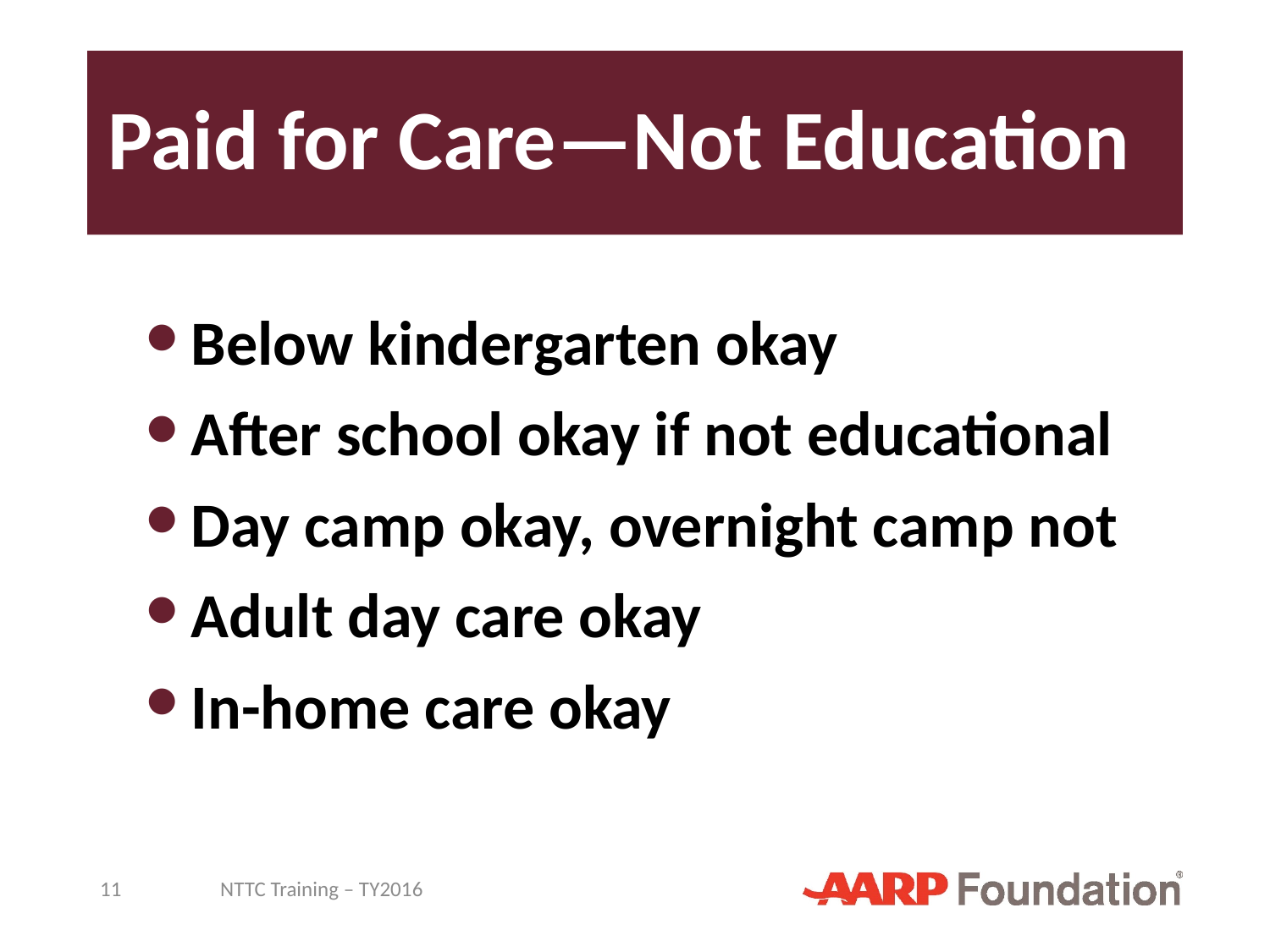

# Paid for Care—Not Education
Below kindergarten okay
After school okay if not educational
Day camp okay, overnight camp not
Adult day care okay
In-home care okay

11
NTTC Training – TY2016